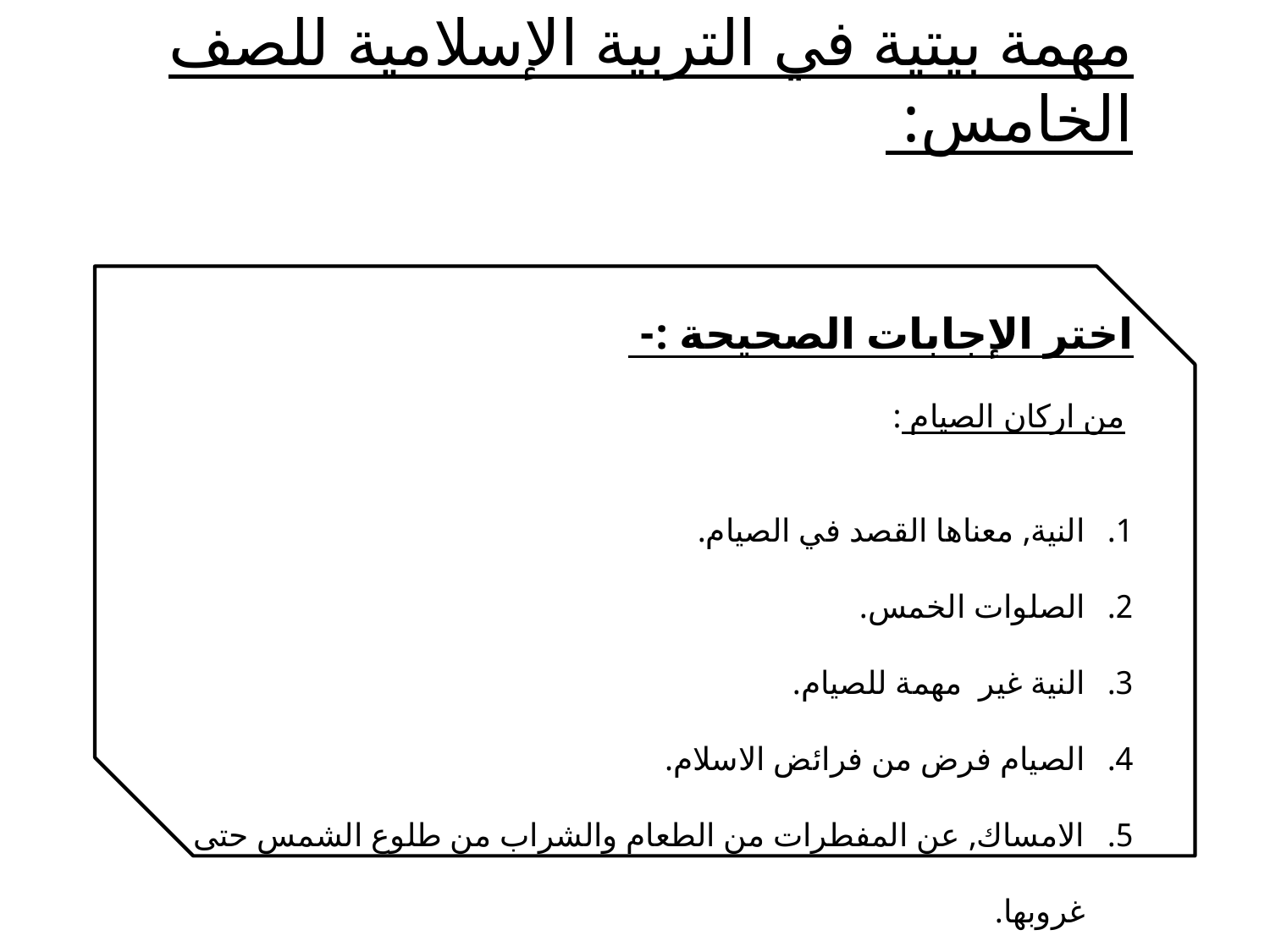

مهمة بيتية في التربية الإسلامية للصف الخامس:

اختر الإجابات الصحيحة :-

 من اركان الصيام :

النية, معناها القصد في الصيام.
الصلوات الخمس.
النية غير  مهمة للصيام.
الصيام فرض من فرائض الاسلام.
الامساك, عن المفطرات من الطعام والشراب من طلوع الشمس حتى غروبها.